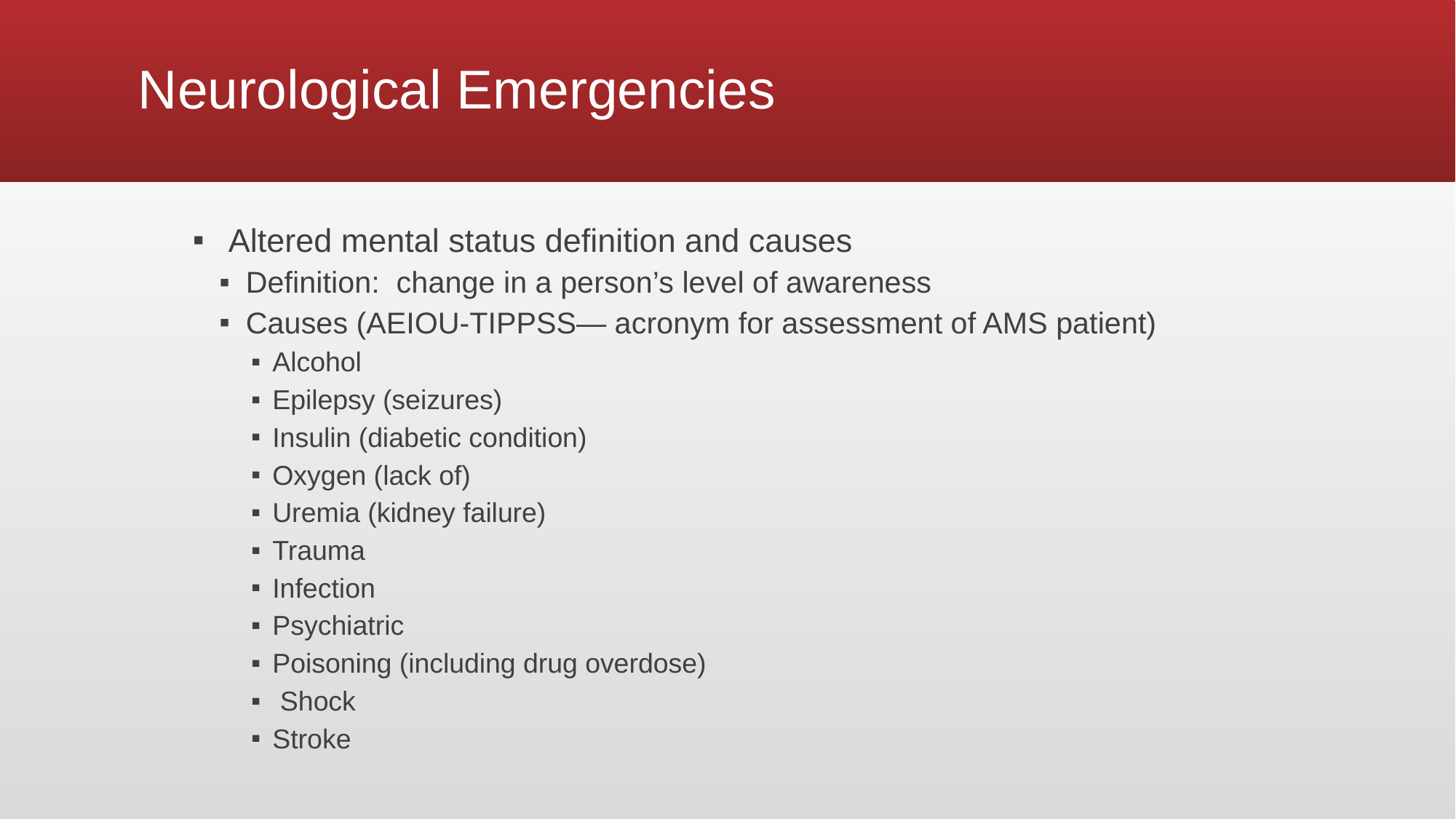

# Neurological Emergencies
 Altered mental status definition and causes
Definition:  change in a person’s level of awareness
Causes (AEIOU-TIPPSS— acronym for assessment of AMS patient)
Alcohol
Epilepsy (seizures)
Insulin (diabetic condition)
Oxygen (lack of)
Uremia (kidney failure)
Trauma
Infection
Psychiatric
Poisoning (including drug overdose)
 Shock
Stroke